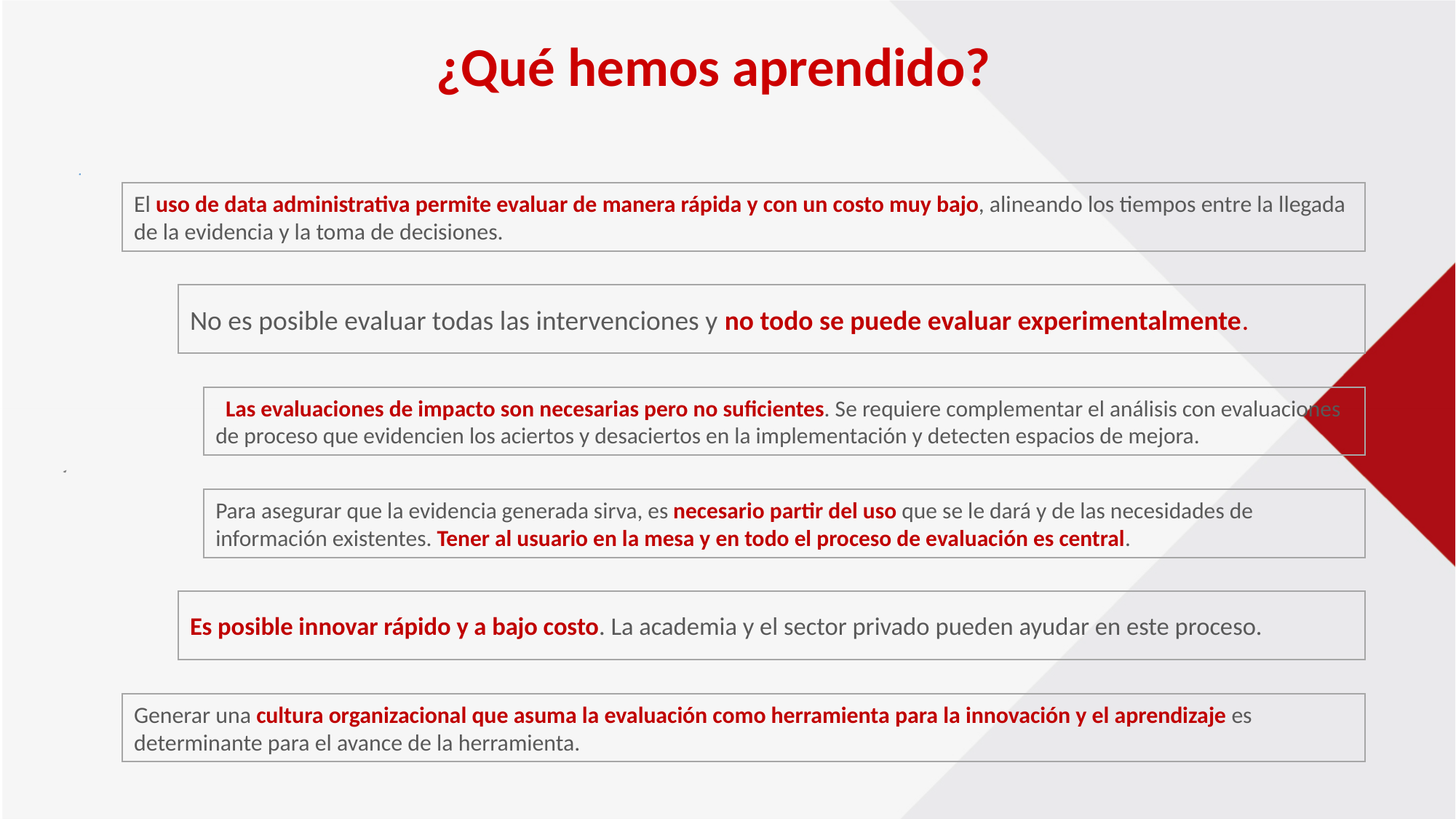

¿Qué hemos aprendido?

El uso de data administrativa permite evaluar de manera rápida y con un costo muy bajo, alineando los tiempos entre la llegada de la evidencia y la toma de decisiones.
  Las evaluaciones de impacto son necesarias pero no suficientes. Se requiere complementar el análisis con evaluaciones de proceso que evidencien los aciertos y desaciertos en la implementación y detecten espacios de mejora.
Para asegurar que la evidencia generada sirva, es necesario partir del uso que se le dará y de las necesidades de información existentes. Tener al usuario en la mesa y en todo el proceso de evaluación es central.
Es posible innovar rápido y a bajo costo. La academia y el sector privado pueden ayudar en este proceso.
Generar una cultura organizacional que asuma la evaluación como herramienta para la innovación y el aprendizaje es determinante para el avance de la herramienta.
No es posible evaluar todas las intervenciones y no todo se puede evaluar experimentalmente.